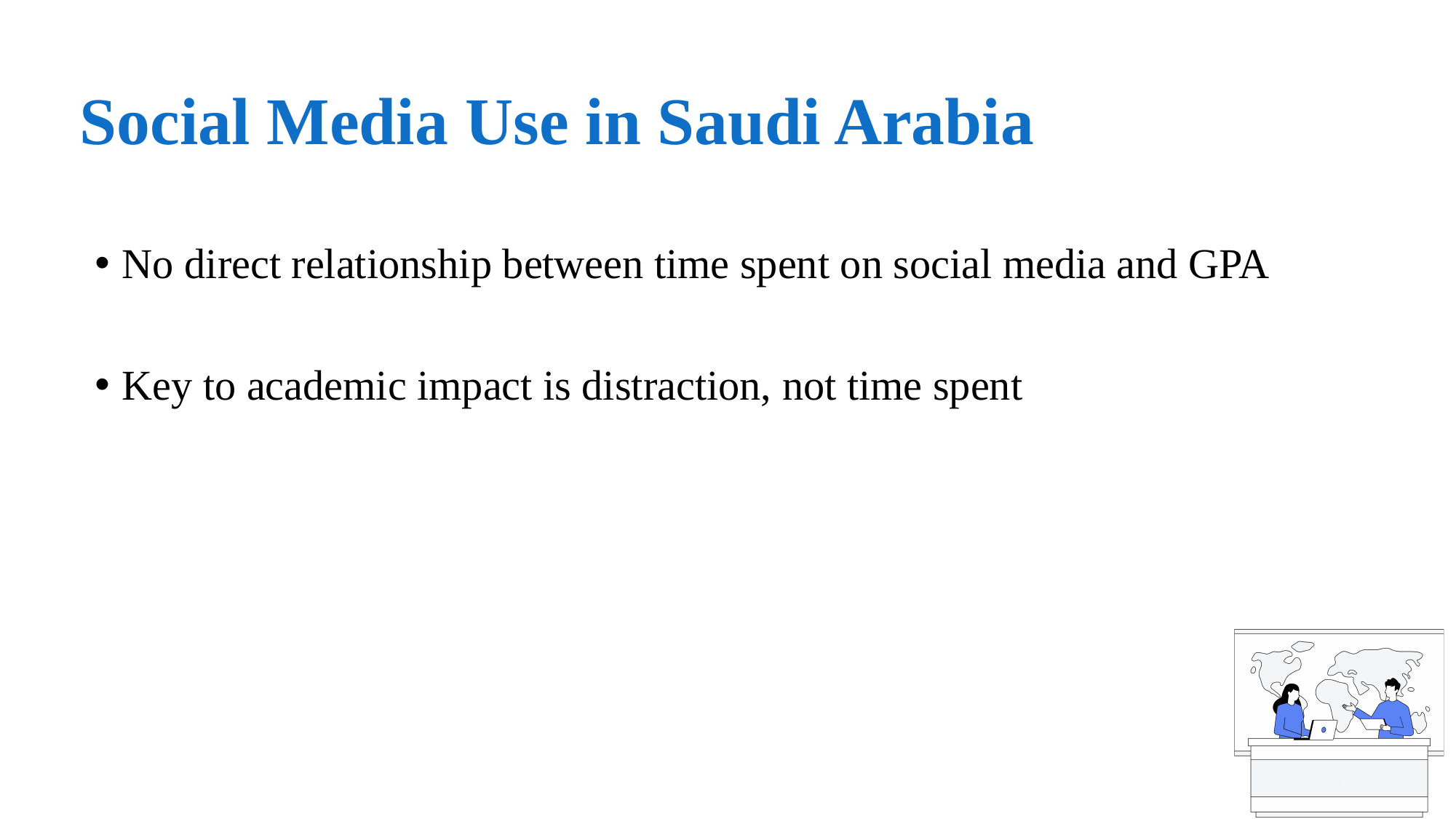

# Social Media Use in Saudi Arabia
No direct relationship between time spent on social media and GPA

Key to academic impact is distraction, not time spent

7